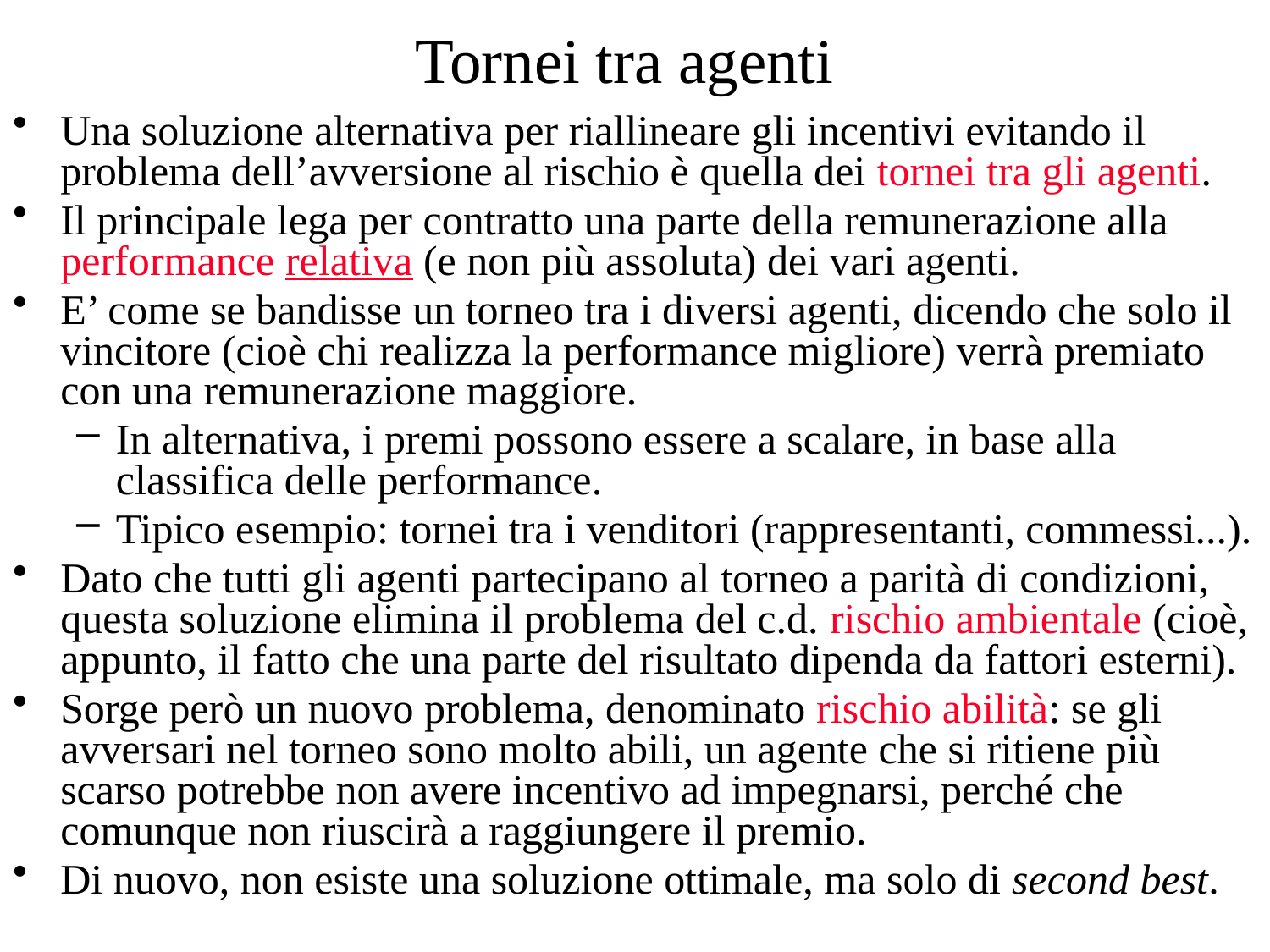

# Tornei tra agenti
Una soluzione alternativa per riallineare gli incentivi evitando il problema dell’avversione al rischio è quella dei tornei tra gli agenti.
Il principale lega per contratto una parte della remunerazione alla performance relativa (e non più assoluta) dei vari agenti.
E’ come se bandisse un torneo tra i diversi agenti, dicendo che solo il vincitore (cioè chi realizza la performance migliore) verrà premiato con una remunerazione maggiore.
In alternativa, i premi possono essere a scalare, in base alla classifica delle performance.
Tipico esempio: tornei tra i venditori (rappresentanti, commessi...).
Dato che tutti gli agenti partecipano al torneo a parità di condizioni, questa soluzione elimina il problema del c.d. rischio ambientale (cioè, appunto, il fatto che una parte del risultato dipenda da fattori esterni).
Sorge però un nuovo problema, denominato rischio abilità: se gli avversari nel torneo sono molto abili, un agente che si ritiene più scarso potrebbe non avere incentivo ad impegnarsi, perché che comunque non riuscirà a raggiungere il premio.
Di nuovo, non esiste una soluzione ottimale, ma solo di second best.